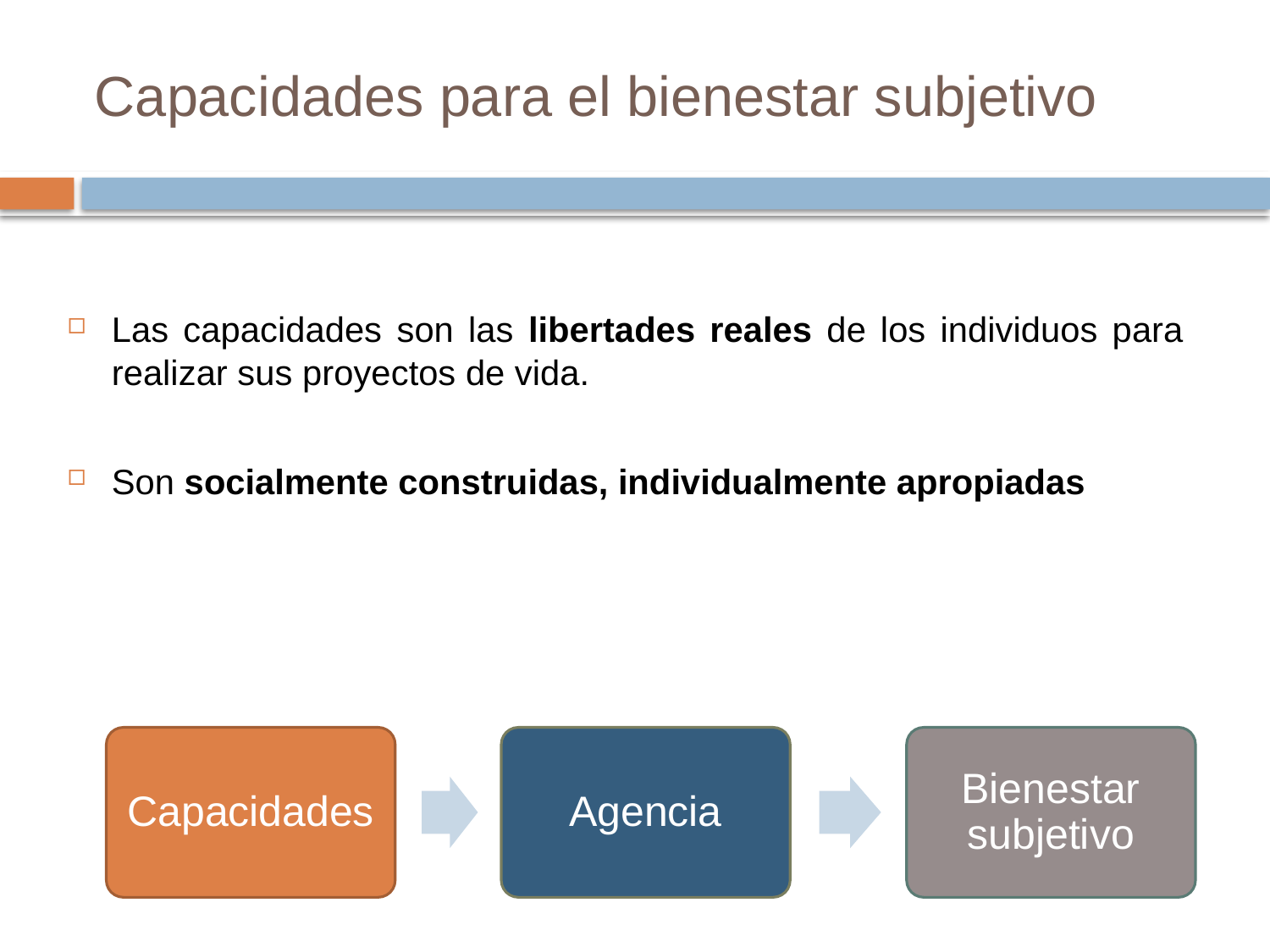

# Capacidades para el bienestar subjetivo

Las capacidades son las libertades reales de los individuos para realizar sus proyectos de vida.

Son socialmente construidas, individualmente apropiadas

Capacidades

Agencia

Bienestar subjetivo